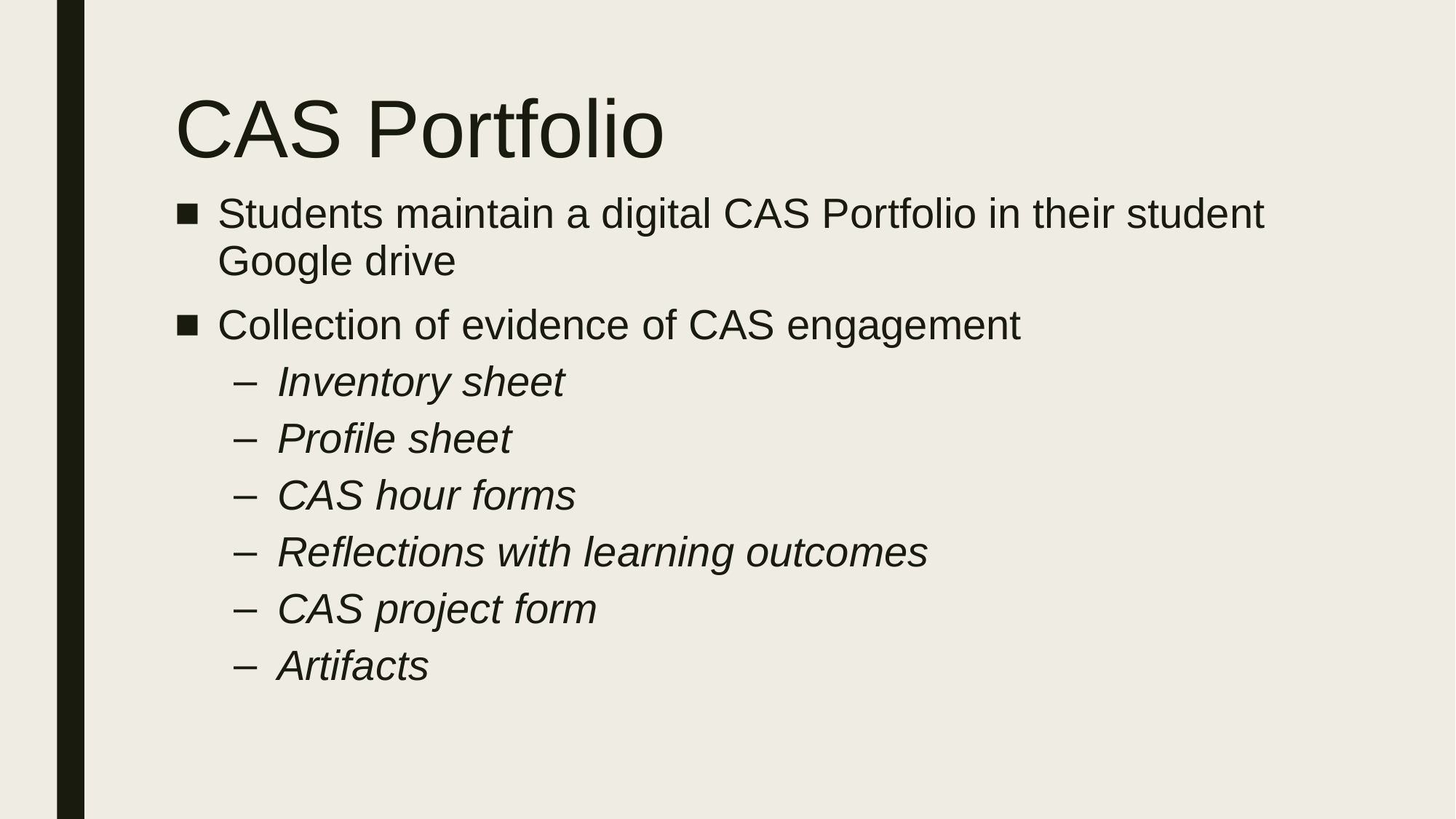

# CAS Portfolio
Students maintain a digital CAS Portfolio in their student Google drive
Collection of evidence of CAS engagement
Inventory sheet
Profile sheet
CAS hour forms
Reflections with learning outcomes
CAS project form
Artifacts